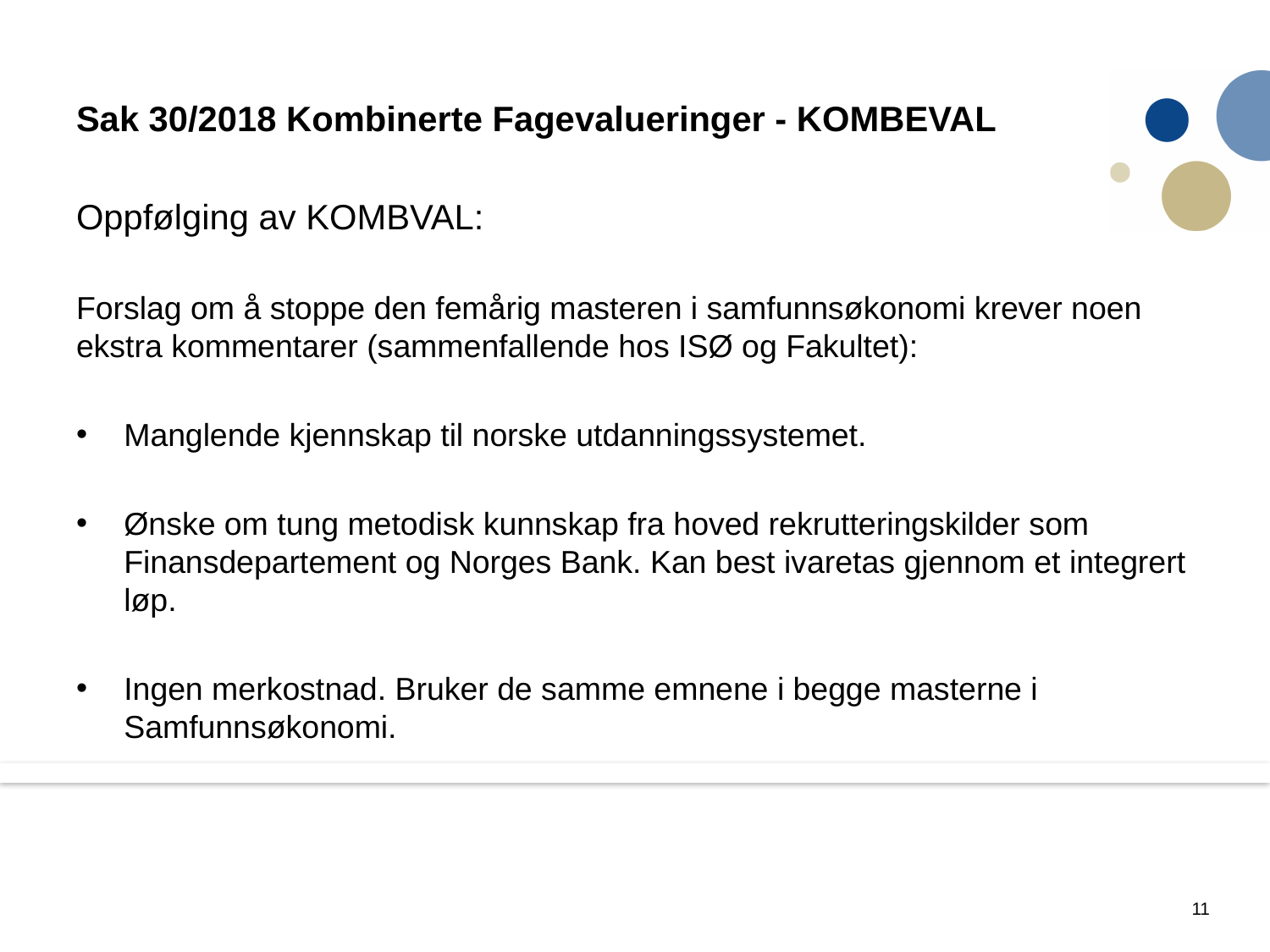

# Sak 30/2018 Kombinerte Fagevalueringer - KOMBEVAL
Oppfølging av KOMBVAL:

Forslag om å stoppe den femårig masteren i samfunnsøkonomi krever noen ekstra kommentarer (sammenfallende hos ISØ og Fakultet):

Manglende kjennskap til norske utdanningssystemet.

Ønske om tung metodisk kunnskap fra hoved rekrutteringskilder som Finansdepartement og Norges Bank. Kan best ivaretas gjennom et integrert løp.

Ingen merkostnad. Bruker de samme emnene i begge masterne i Samfunnsøkonomi.